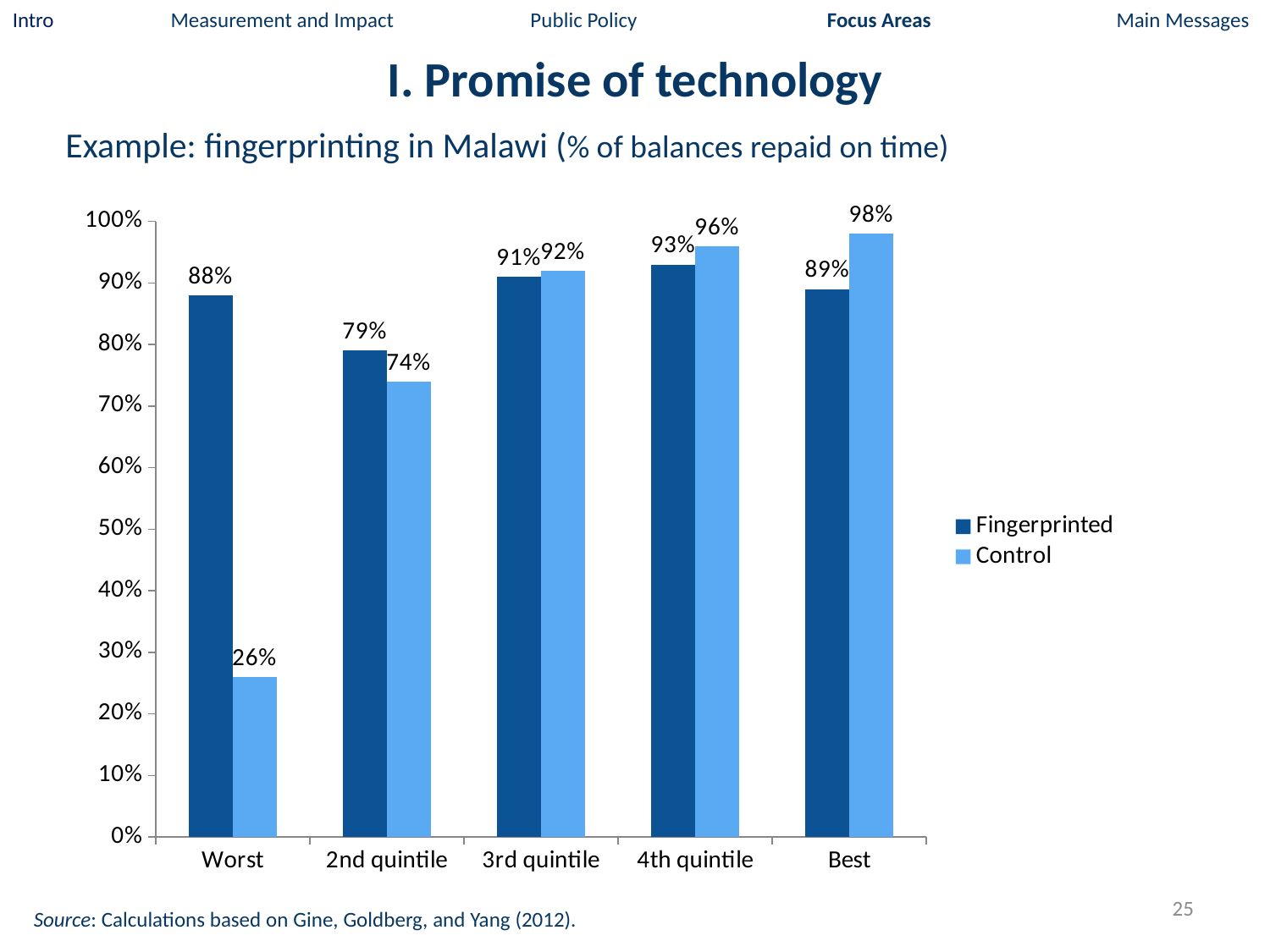

Intro                        Measurement and Impact                            Public Policy                                       Focus Areas                                      Main Messages
# I. Promise of technology
Example: fingerprinting in Malawi (% of balances repaid on time)

### Chart

| Category | Fingerprinted | Control |
|---|---|---|
| Worst | 0.88 | 0.26 |
| 2nd quintile | 0.79 | 0.74 |
| 3rd quintile | 0.91 | 0.92 |
| 4th quintile | 0.93 | 0.96 |
| Best | 0.89 | 0.98 |
25
Source: Calculations based on Gine, Goldberg, and Yang (2012).